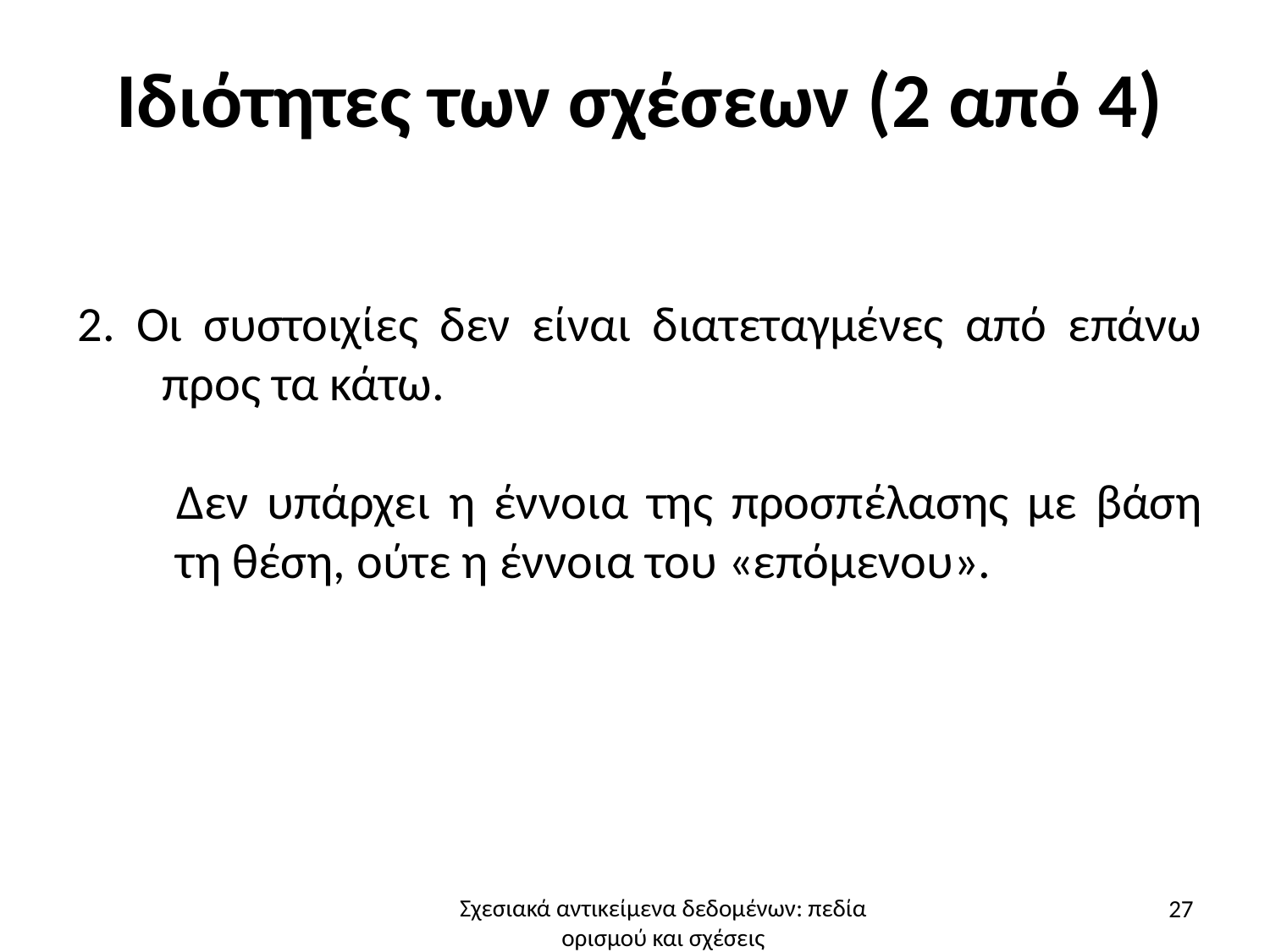

# Ιδιότητες των σχέσεων (2 από 4)
2. Οι συστοιχίες δεν είναι διατεταγμένες από επάνω προς τα κάτω.

Δεν υπάρχει η έννοια της προσπέλασης με βάση τη θέση, ούτε η έννοια του «επόμενου».
27
Σχεσιακά αντικείμενα δεδομένων: πεδία ορισμού και σχέσεις